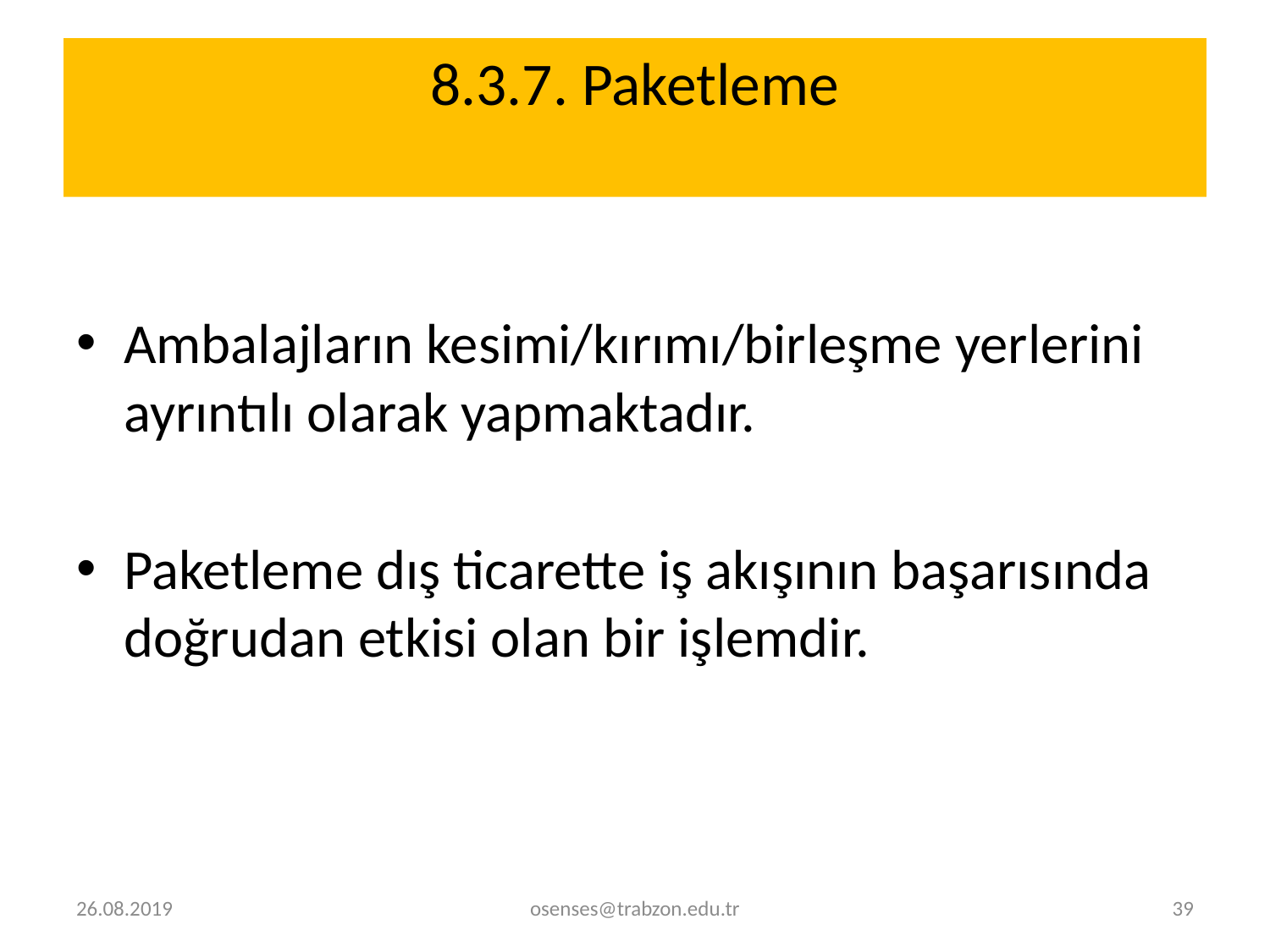

# 8.3.7. Paketleme

Ambalajların kesimi/kırımı/birleşme yerlerini ayrıntılı olarak yapmaktadır.

Paketleme dış ticarette iş akışının başarısında doğrudan etkisi olan bir iş­lemdir.
26.08.2019
osenses@trabzon.edu.tr
39